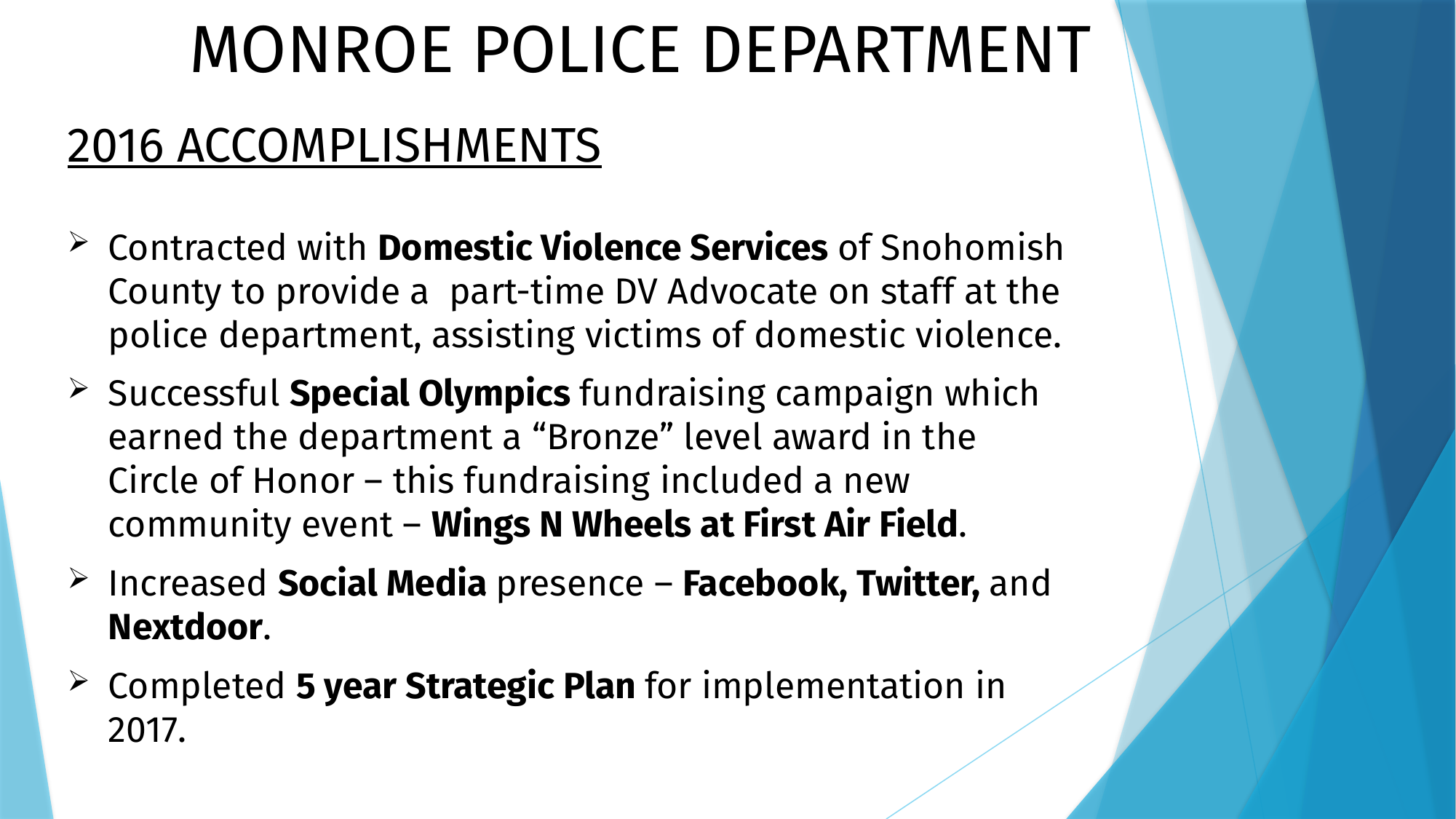

# MONROE POLICE DEPARTMENT
2016 ACCOMPLISHMENTS

Contracted with Domestic Violence Services of Snohomish County to provide a  part-time DV Advocate on staff at the police department, assisting victims of domestic violence.
Successful Special Olympics fundraising campaign which earned the department a “Bronze” level award in the Circle of Honor – this fundraising included a new community event – Wings N Wheels at First Air Field.
Increased Social Media presence – Facebook, Twitter, and Nextdoor.
Completed 5 year Strategic Plan for implementation in 2017.